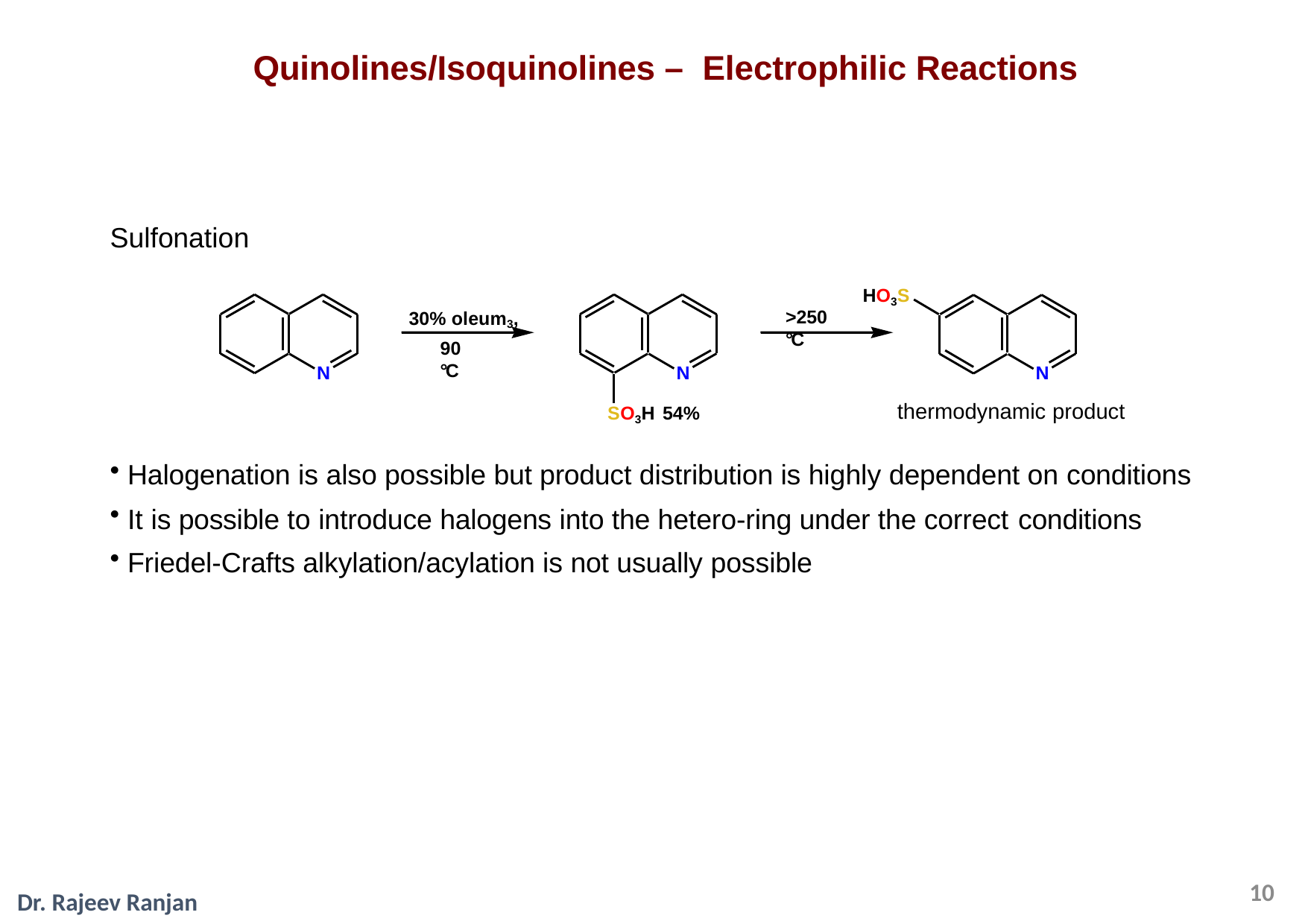

# Quinolines/Isoquinolines –  Electrophilic Reactions
Sulfonation
HO3S

30% oleum3,
>250 °C

90 °C
N
thermodynamic product
N
N
SO3H 54%
Halogenation is also possible but product distribution is highly dependent on conditions
It is possible to introduce halogens into the hetero-ring under the correct conditions
Friedel-Crafts alkylation/acylation is not usually possible
10
Dr. Rajeev Ranjan